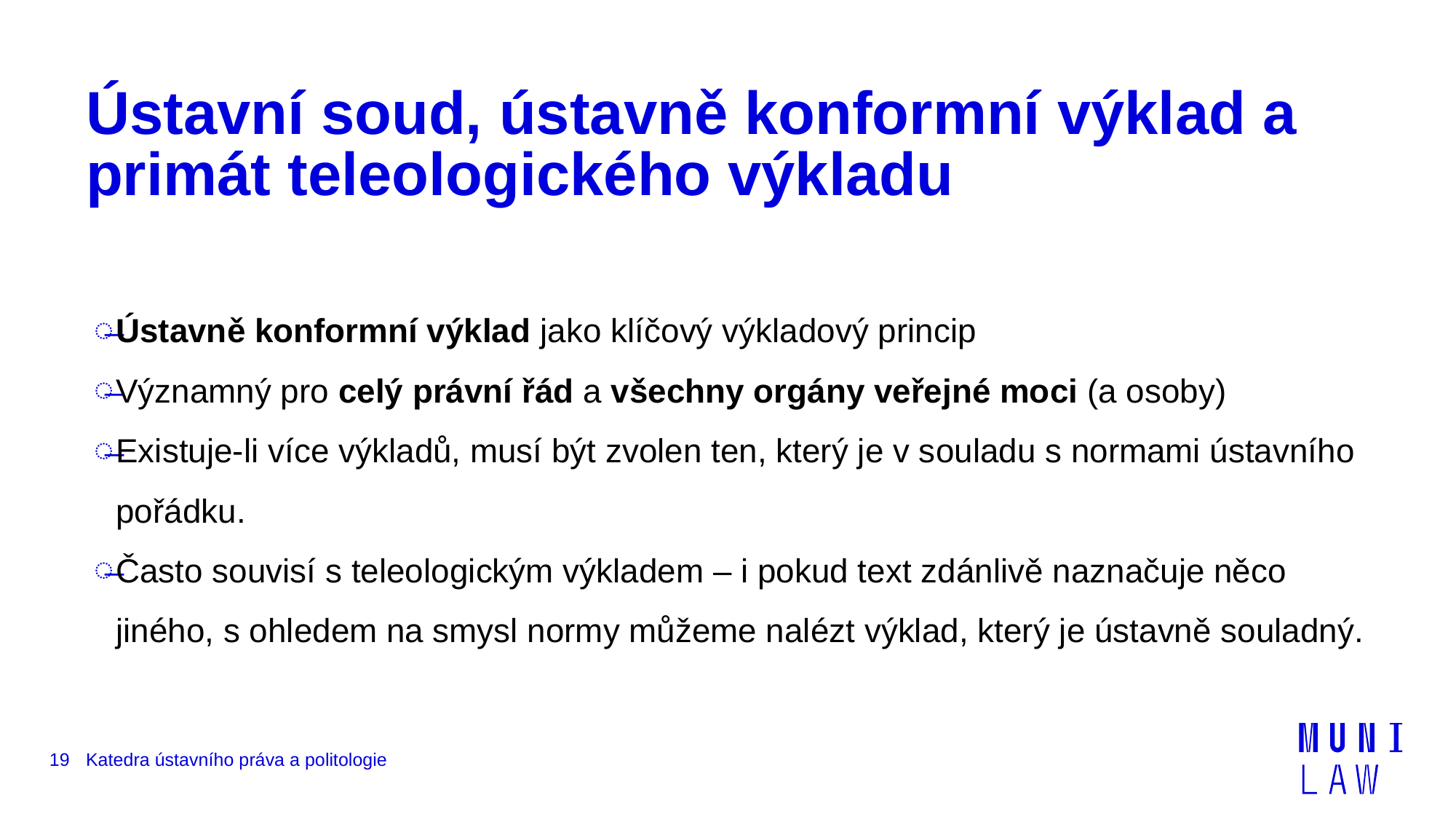

# Ústavní soud, ústavně konformní výklad a primát teleologického výkladu
Ústavně konformní výklad jako klíčový výkladový princip
Významný pro celý právní řád a všechny orgány veřejné moci (a osoby)
Existuje-li více výkladů, musí být zvolen ten, který je v souladu s normami ústavního pořádku.
Často souvisí s teleologickým výkladem – i pokud text zdánlivě naznačuje něco jiného, s ohledem na smysl normy můžeme nalézt výklad, který je ústavně souladný.

19
Katedra ústavního práva a politologie